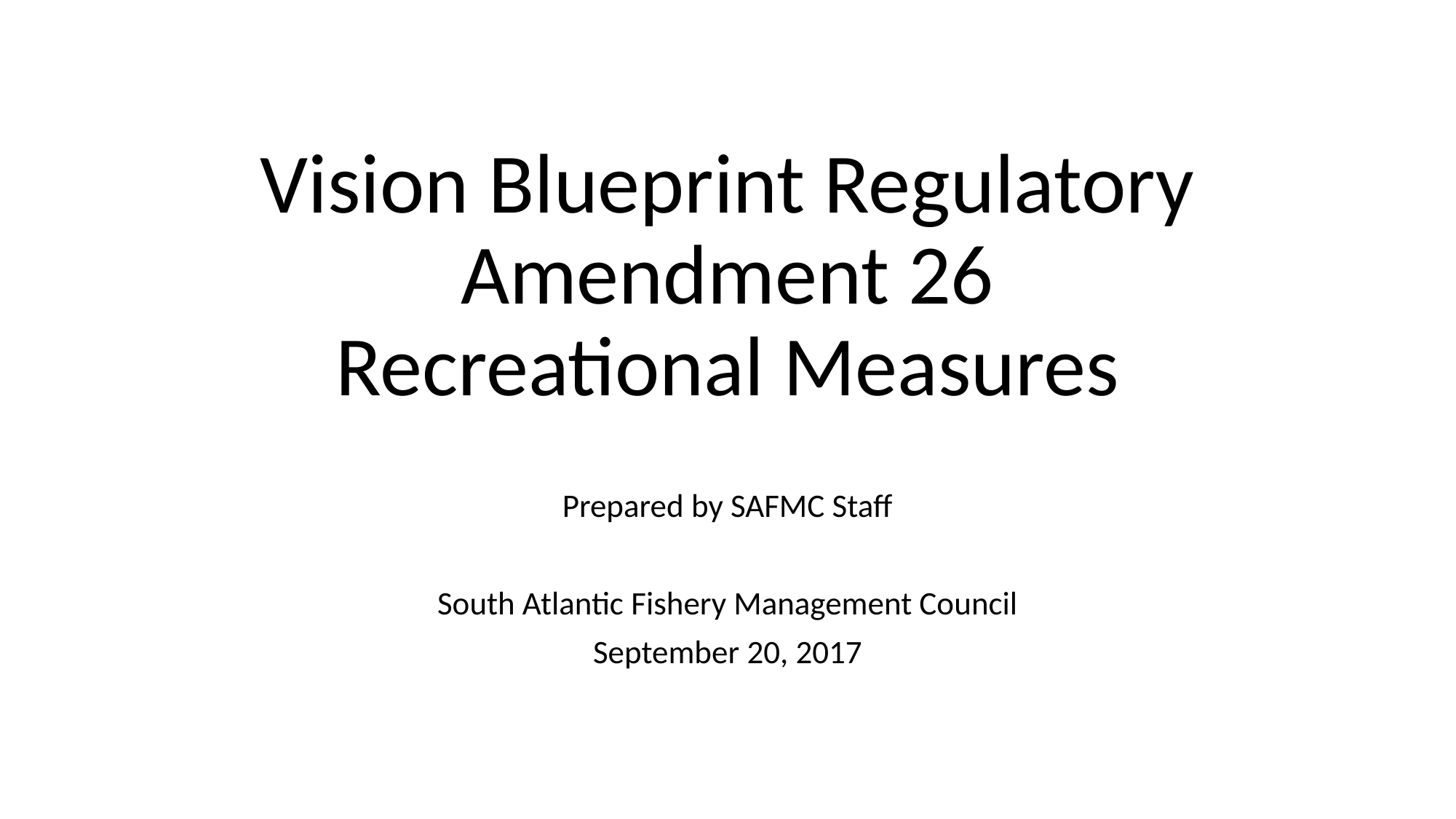

# Vision Blueprint Regulatory Amendment 26 Recreational Measures

Prepared by SAFMC Staff

South Atlantic Fishery Management Council
September 20, 2017